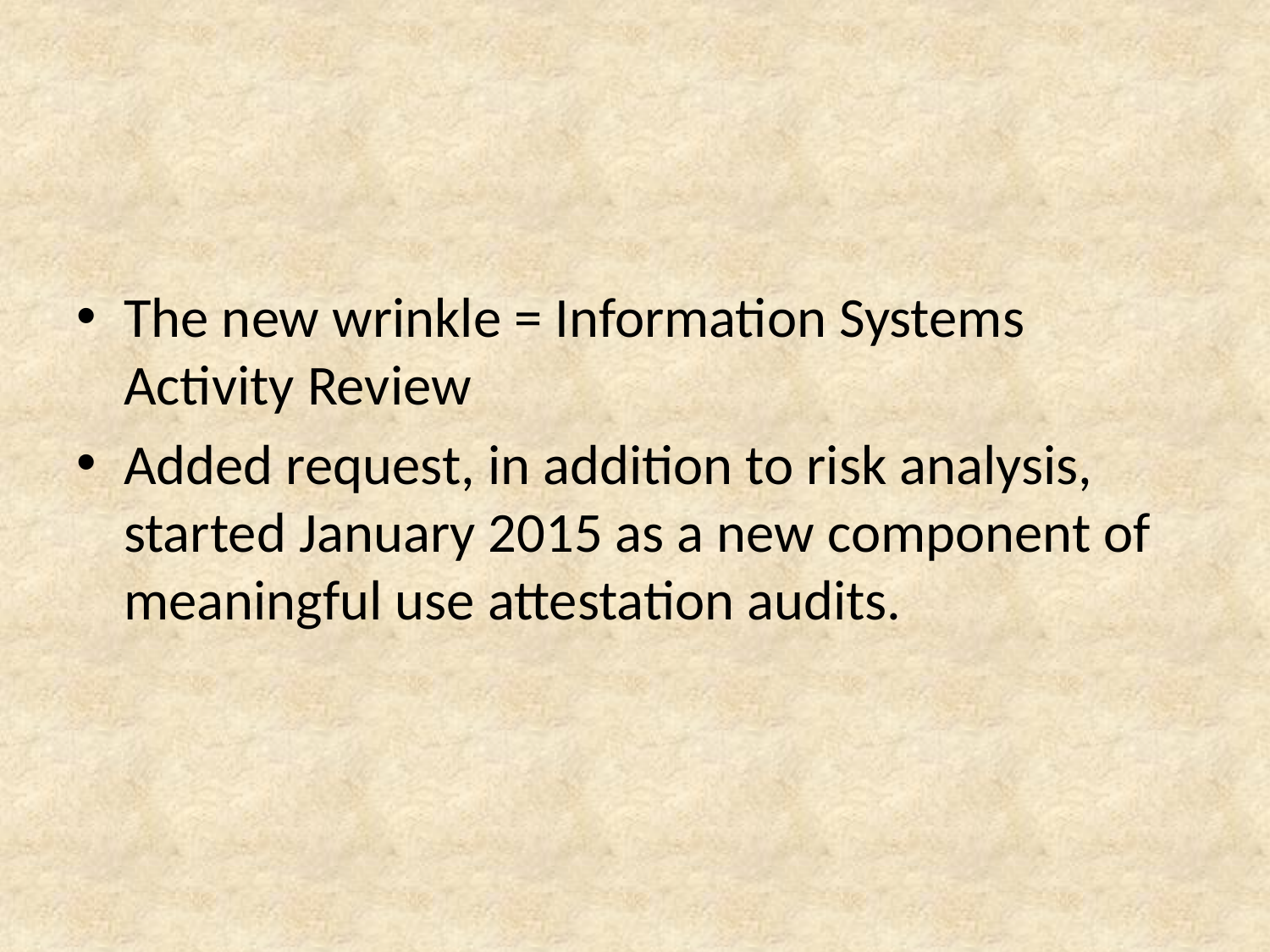

The new wrinkle = Information Systems Activity Review
Added request, in addition to risk analysis, started January 2015 as a new component of meaningful use attestation audits.